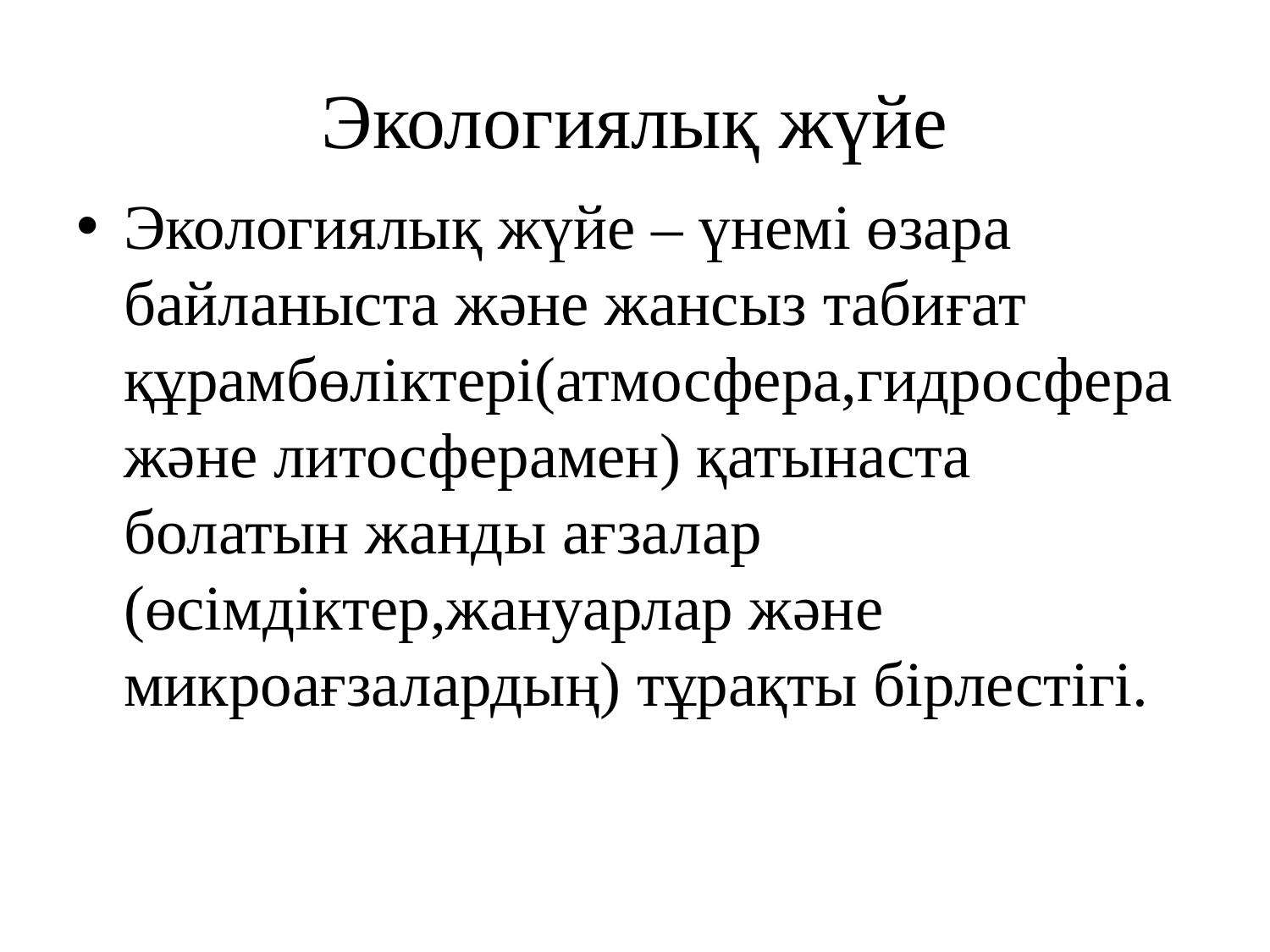

# Экологиялық жүйе
Экологиялық жүйе – үнемі өзара байланыста және жансыз табиғат құрамбөліктері(атмосфера,гидросфера және литосферамен) қатынаста болатын жанды ағзалар (өсімдіктер,жануарлар және микроағзалардың) тұрақты бірлестігі.